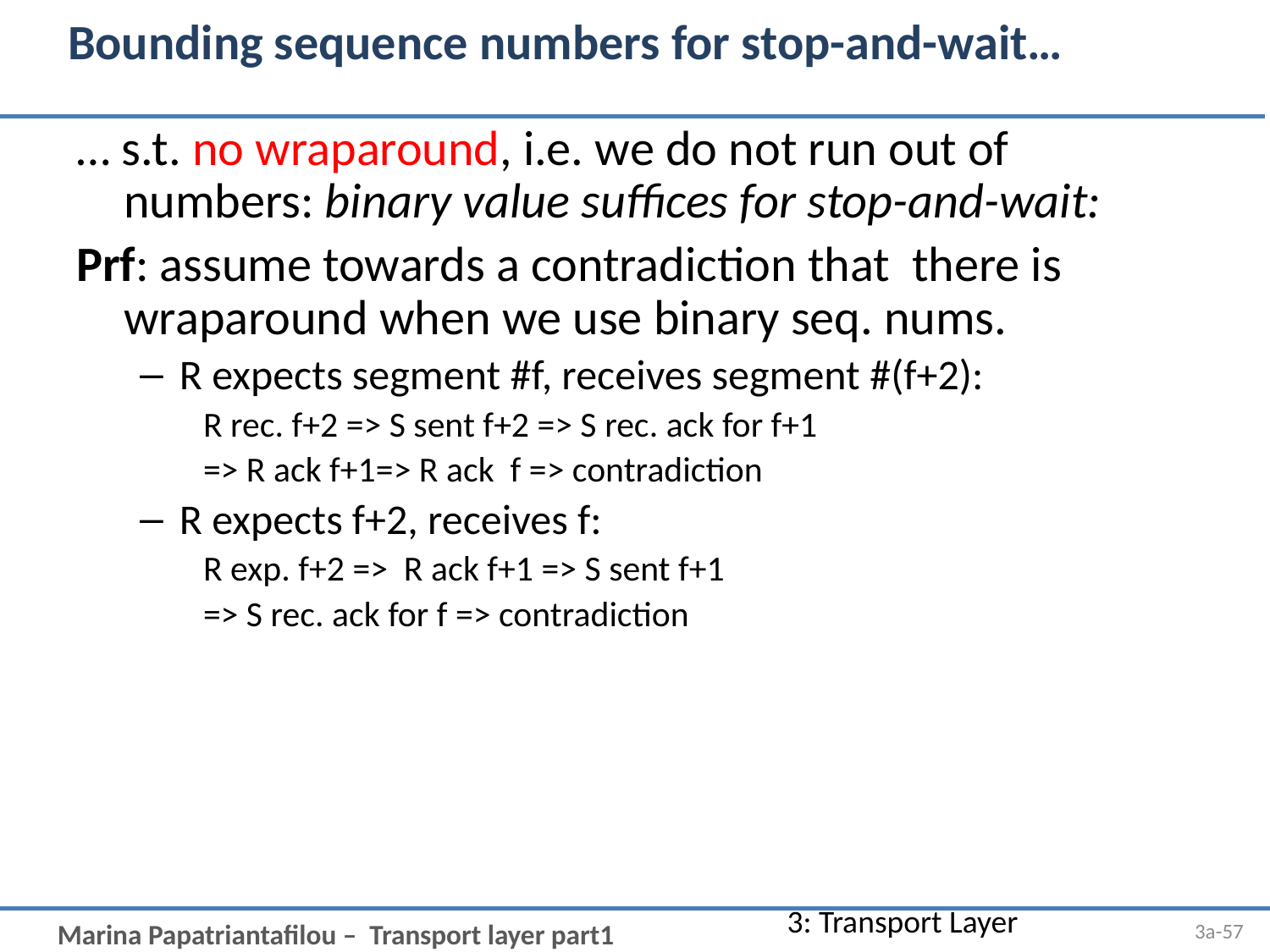

# Bounding sequence numbers for stop-and-wait…
… s.t. no wraparound, i.e. we do not run out of numbers: binary value suffices for stop-and-wait:
Prf: assume towards a contradiction that  there is wraparound when we use binary seq. nums.
R expects segment #f, receives segment #(f+2):
R rec. f+2 => S sent f+2 => S rec. ack for f+1
=> R ack f+1=> R ack  f => contradiction
R expects f+2, receives f:
R exp. f+2 =>  R ack f+1 => S sent f+1
=> S rec. ack for f => contradiction

3: Transport Layer
3a-57